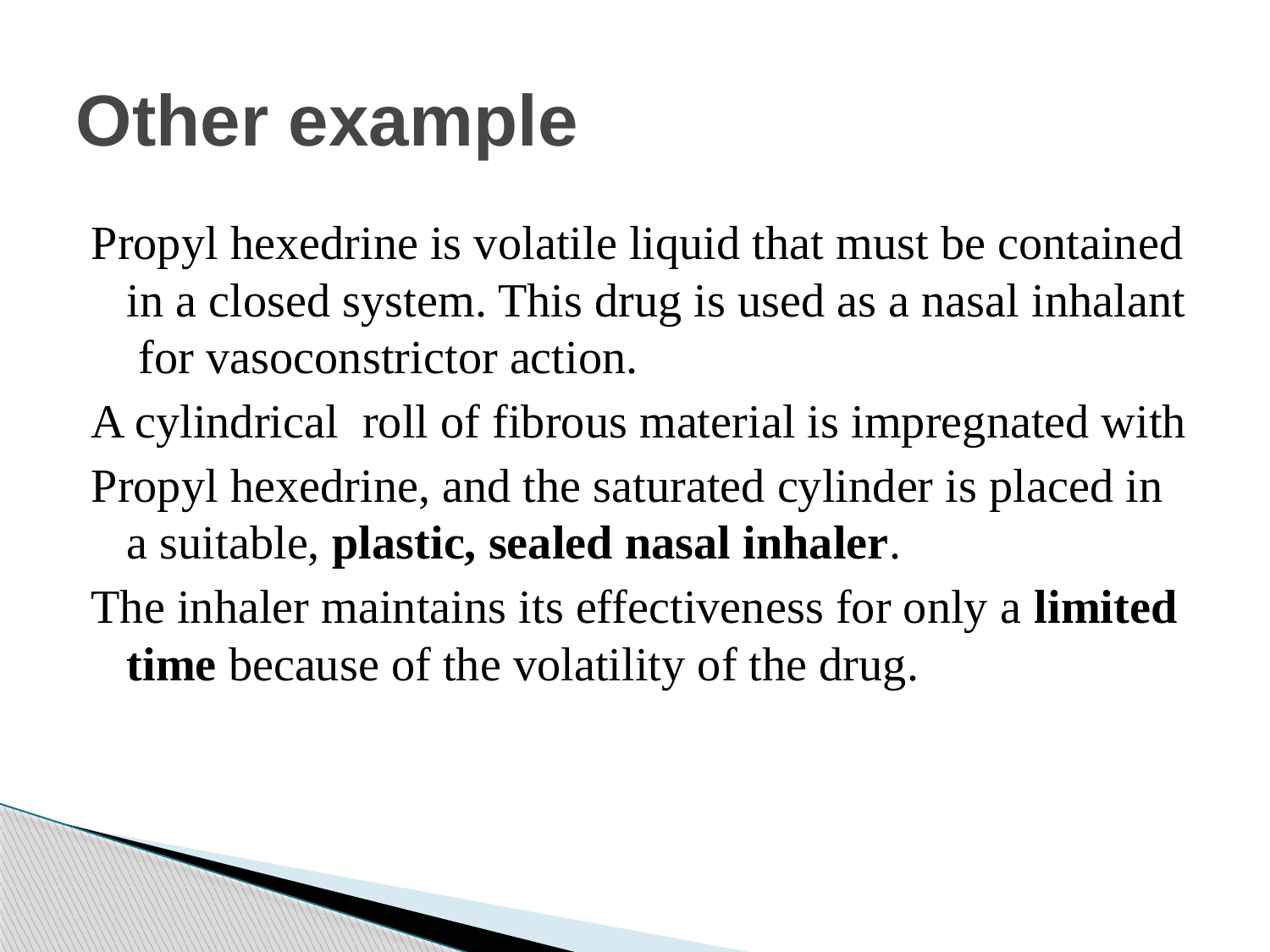

# Other example
Propyl hexedrine is volatile liquid that must be contained in a closed system. This drug is used as a nasal inhalant  for vasoconstrictor action.
A cylindrical  roll of fibrous material is impregnated with
Propyl hexedrine, and the saturated cylinder is placed in a suitable, plastic, sealed nasal inhaler.
The inhaler maintains its effectiveness for only a limited time because of the volatility of the drug.